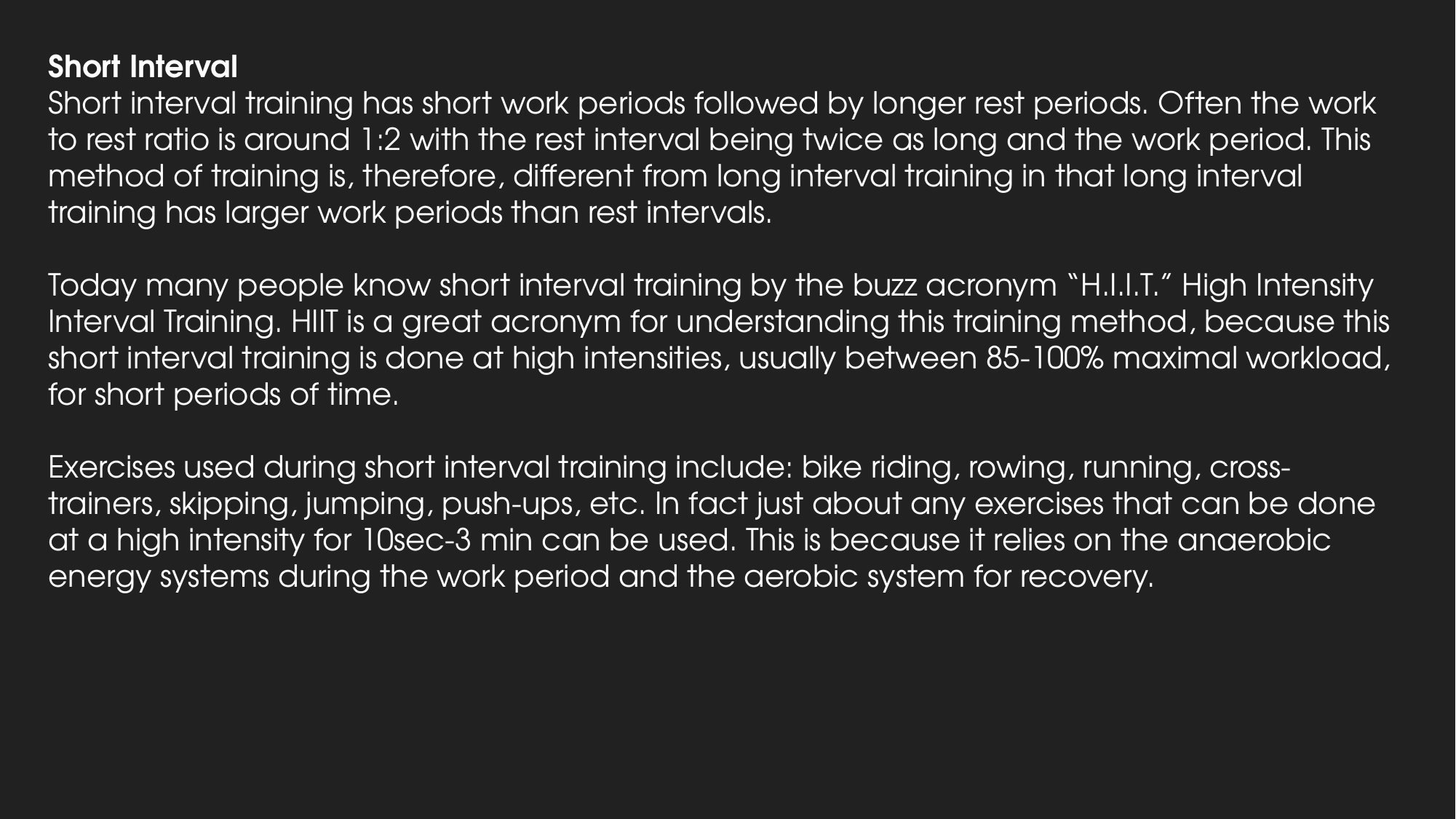

Short Interval
Short interval training has short work periods followed by longer rest periods. Often the work to rest ratio is around 1:2 with the rest interval being twice as long and the work period. This method of training is, therefore, different from long interval training in that long interval training has larger work periods than rest intervals.

Today many people know short interval training by the buzz acronym “H.I.I.T.” High Intensity Interval Training. HIIT is a great acronym for understanding this training method, because this short interval training is done at high intensities, usually between 85-100% maximal workload, for short periods of time.

Exercises used during short interval training include: bike riding, rowing, running, cross-trainers, skipping, jumping, push-ups, etc. In fact just about any exercises that can be done at a high intensity for 10sec-3 min can be used. This is because it relies on the anaerobic energy systems during the work period and the aerobic system for recovery.